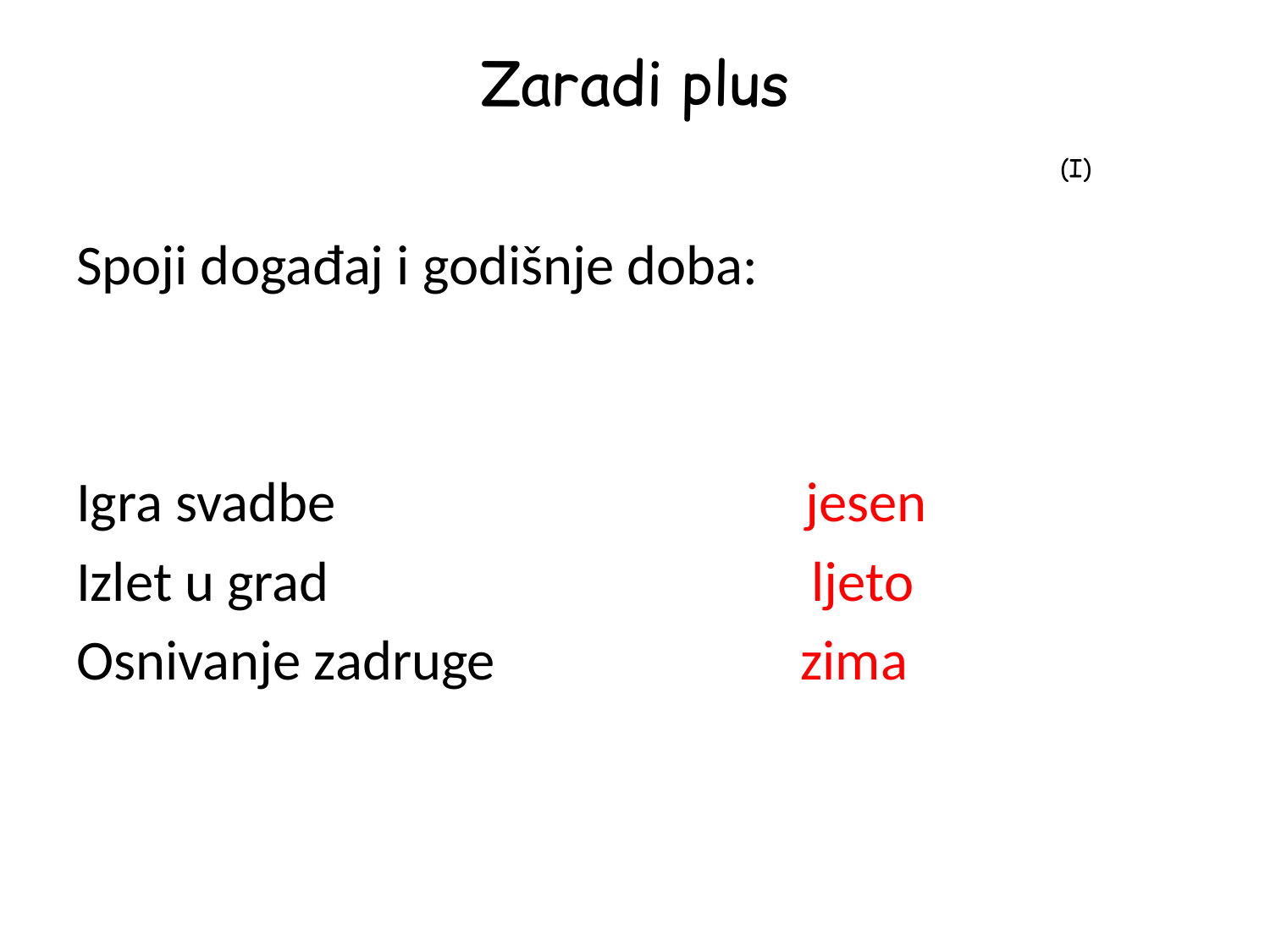

# Zaradi plus (I)
Spoji događaj i godišnje doba:

Igra svadbe                                     jesen
Izlet u grad                                      ljeto
Osnivanje zadruge                        zima